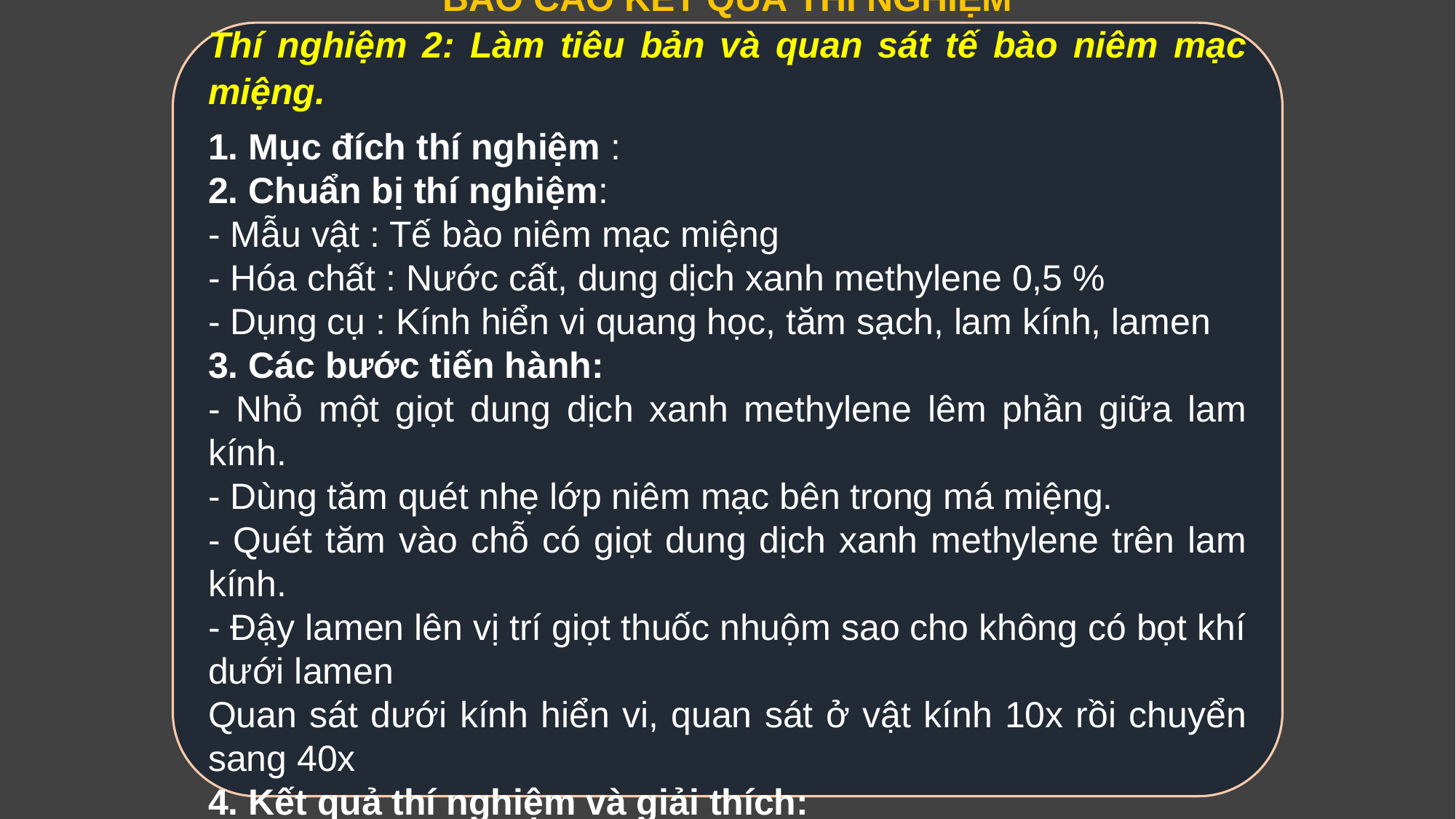

BÁO CÁO KẾT QUẢ THÍ NGHIỆM
Thí nghiệm 2: Làm tiêu bản và quan sát tế bào niêm mạc miệng.
1. Mục đích thí nghiệm :
2. Chuẩn bị thí nghiệm:
- Mẫu vật : Tế bào niêm mạc miệng
- Hóa chất : Nước cất, dung dịch xanh methylene 0,5 %
- Dụng cụ : Kính hiển vi quang học, tăm sạch, lam kính, lamen
3. Các bước tiến hành:
- Nhỏ một giọt dung dịch xanh methylene lêm phần giữa lam kính.
- Dùng tăm quét nhẹ lớp niêm mạc bên trong má miệng.
- Quét tăm vào chỗ có giọt dung dịch xanh methylene trên lam kính.
- Đậy lamen lên vị trí giọt thuốc nhuộm sao cho không có bọt khí dưới lamen
Quan sát dưới kính hiển vi, quan sát ở vật kính 10x rồi chuyển sang 40x
4. Kết quả thí nghiệm và giải thích:
5. Kết luận: